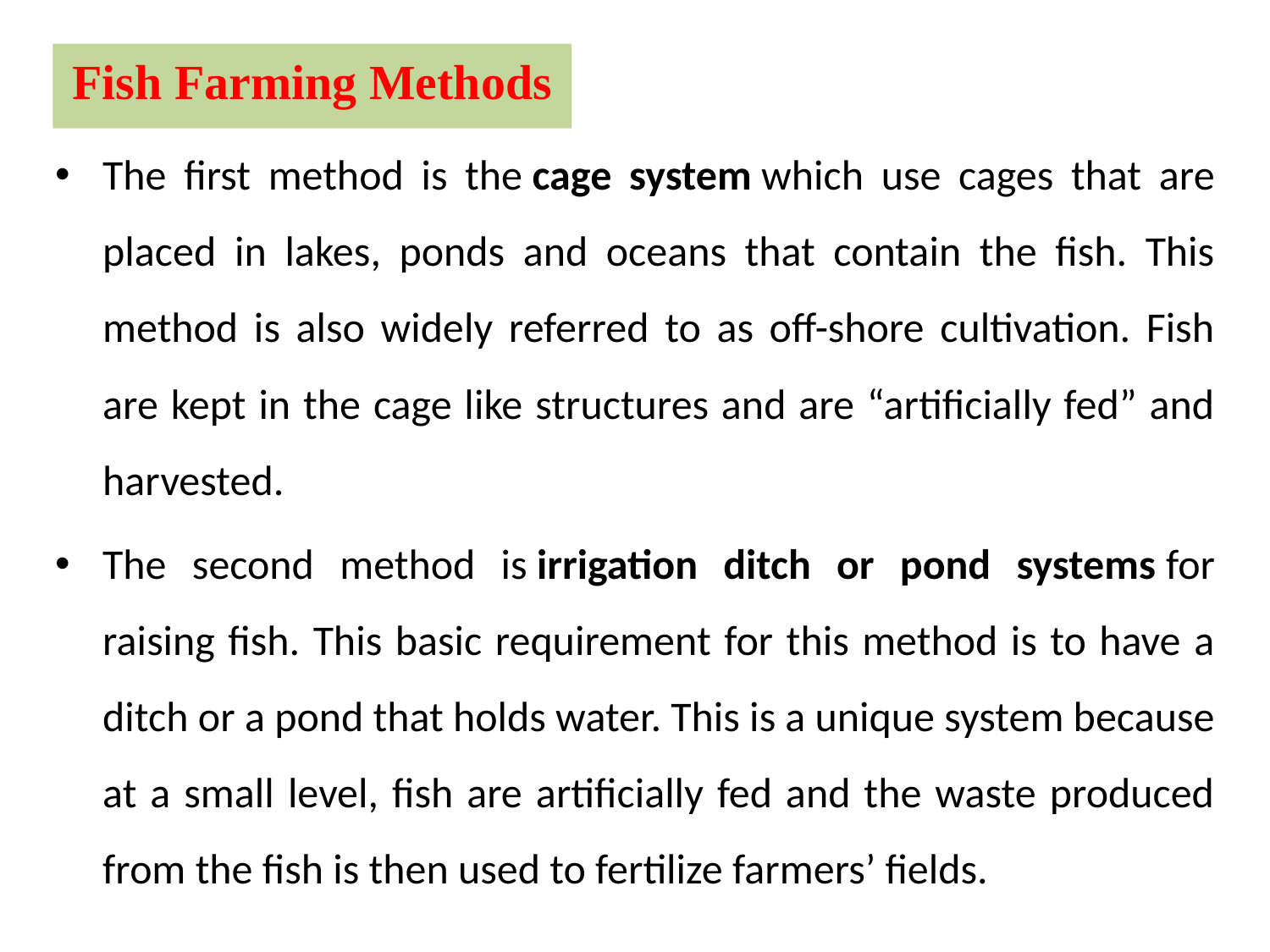

Fish Farming Methods

The first method is the cage system which use cages that are placed in lakes, ponds and oceans that contain the fish. This method is also widely referred to as off-shore cultivation. Fish are kept in the cage like structures and are “artificially fed” and harvested.
The second method is irrigation ditch or pond systems for raising fish. This basic requirement for this method is to have a ditch or a pond that holds water. This is a unique system because at a small level, fish are artificially fed and the waste produced from the fish is then used to fertilize farmers’ fields.